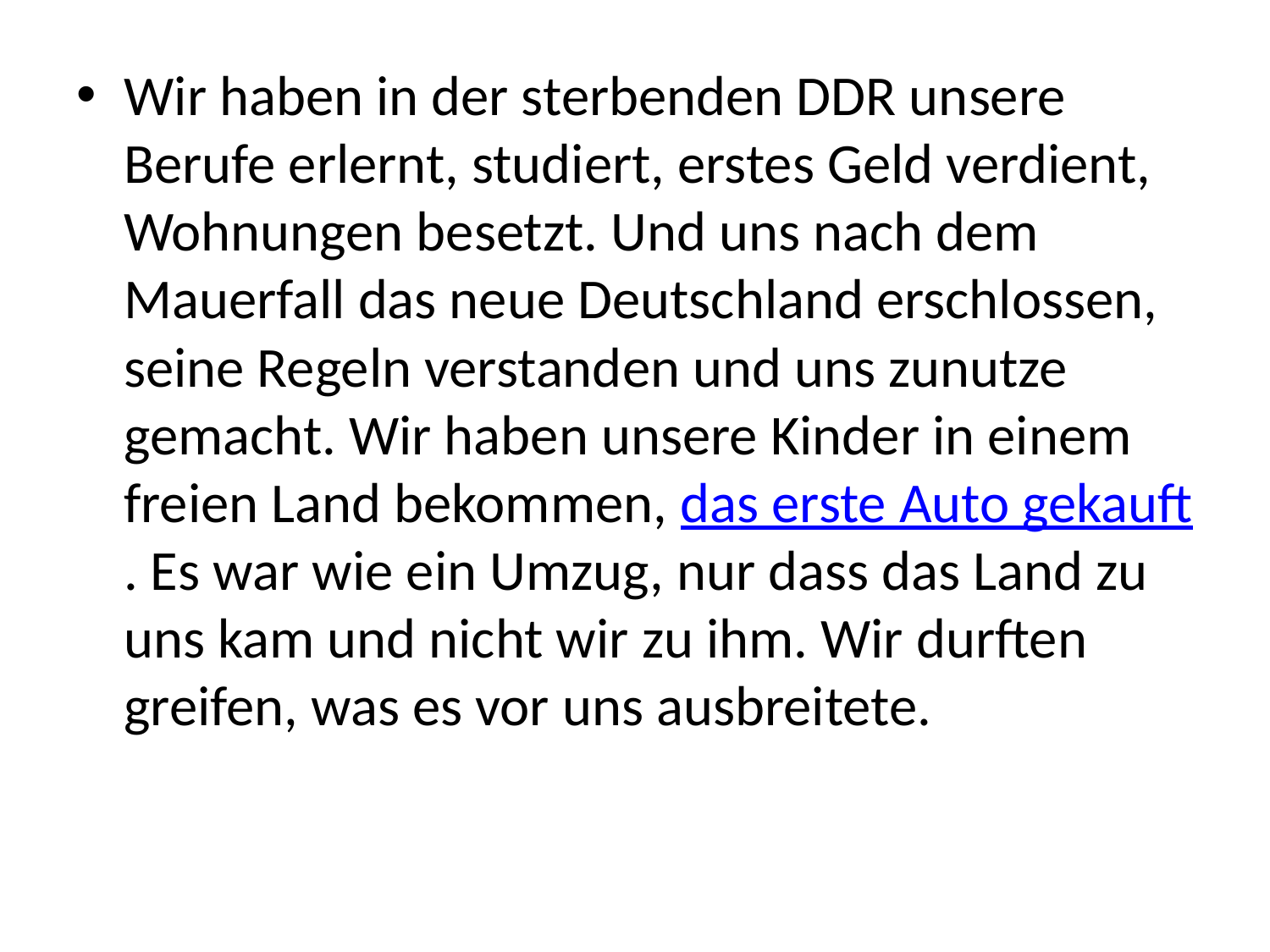

Wir haben in der sterbenden DDR unsere Berufe erlernt, studiert, erstes Geld verdient, Wohnungen besetzt. Und uns nach dem Mauerfall das neue Deutschland erschlossen, seine Regeln verstanden und uns zunutze gemacht. Wir haben unsere Kinder in einem freien Land bekommen, das erste Auto gekauft. Es war wie ein Umzug, nur dass das Land zu uns kam und nicht wir zu ihm. Wir durften greifen, was es vor uns ausbreitete.